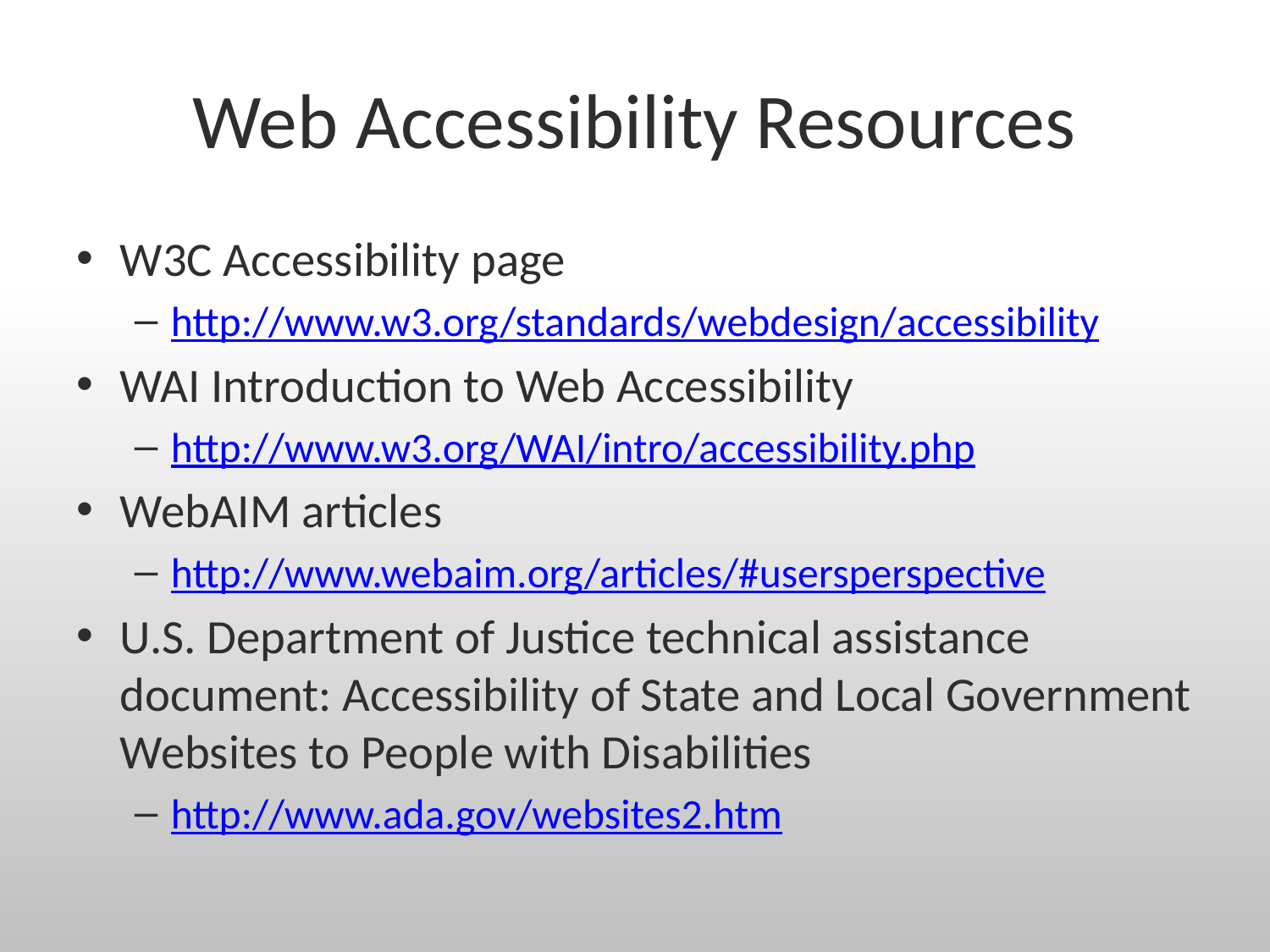

# Web Accessibility Resources
W3C Accessibility page
http://www.w3.org/standards/webdesign/
accessibility
WAI Introduction to Web Accessibility
http://www.w3.org/WAI/intro/accessibility.php
WebAIM articles
http://www.webaim.org/articles/#usersperspective
U.S. Department of Justice technical assistance document: Accessibility of State and Local Government Websites to People with Disabilities
http://www.ada.gov/websites2.htm